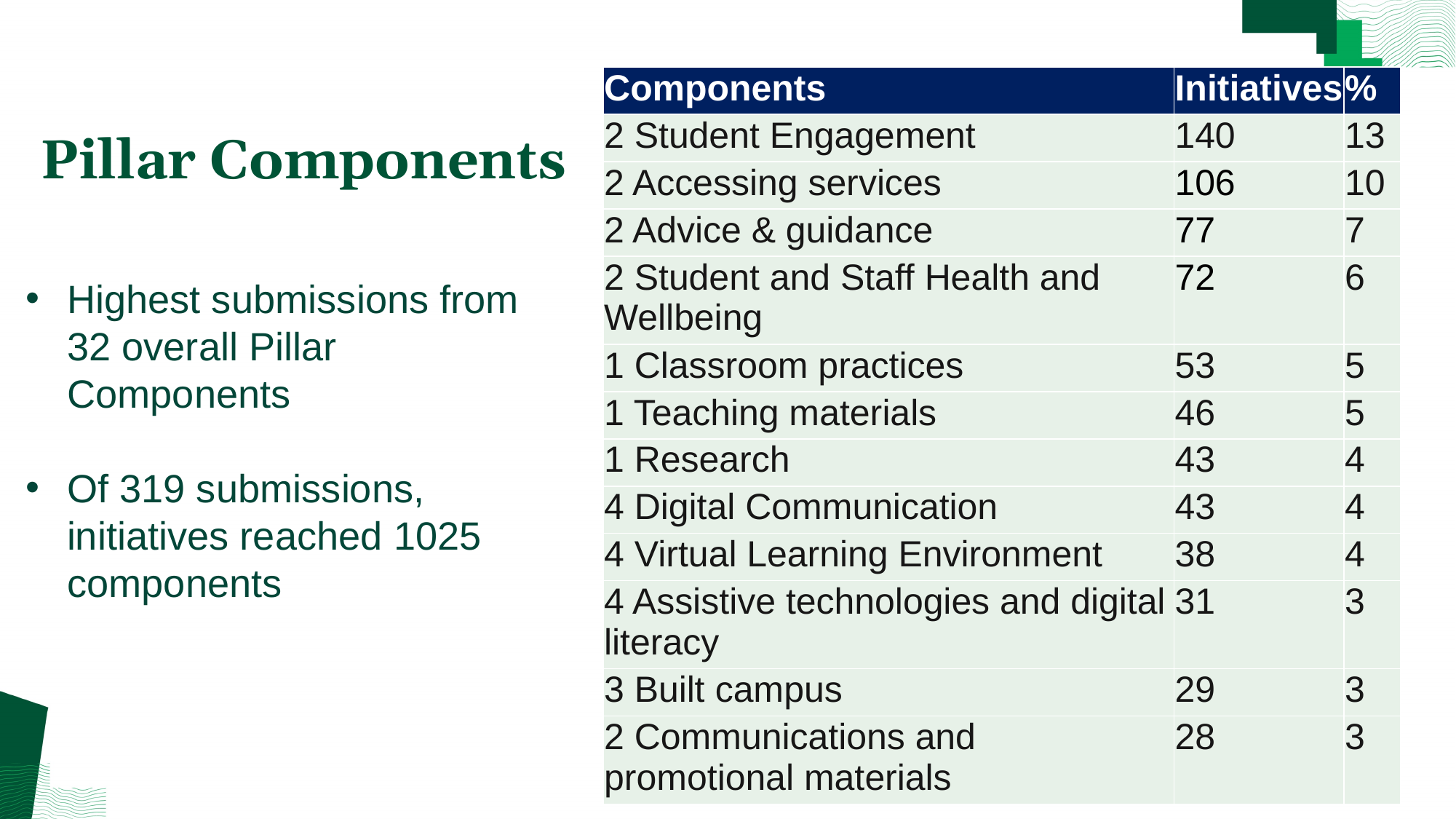

| Components | Initiatives | % |
| --- | --- | --- |
| 2 Student Engagement | 140 | 13 |
| 2 Accessing services | 106 | 10 |
| 2 Advice & guidance | 77 | 7 |
| 2 Student and Staff Health and Wellbeing | 72 | 6 |
| 1 Classroom practices | 53 | 5 |
| 1 Teaching materials | 46 | 5 |
| 1 Research | 43 | 4 |
| 4 Digital Communication | 43 | 4 |
| 4 Virtual Learning Environment | 38 | 4 |
| 4 Assistive technologies and digital literacy | 31 | 3 |
| 3 Built campus | 29 | 3 |
| 2 Communications and promotional materials | 28 | 3 |
# Pillar Components
Highest submissions from 32 overall Pillar Components

Of 319 submissions, initiatives reached 1025 components